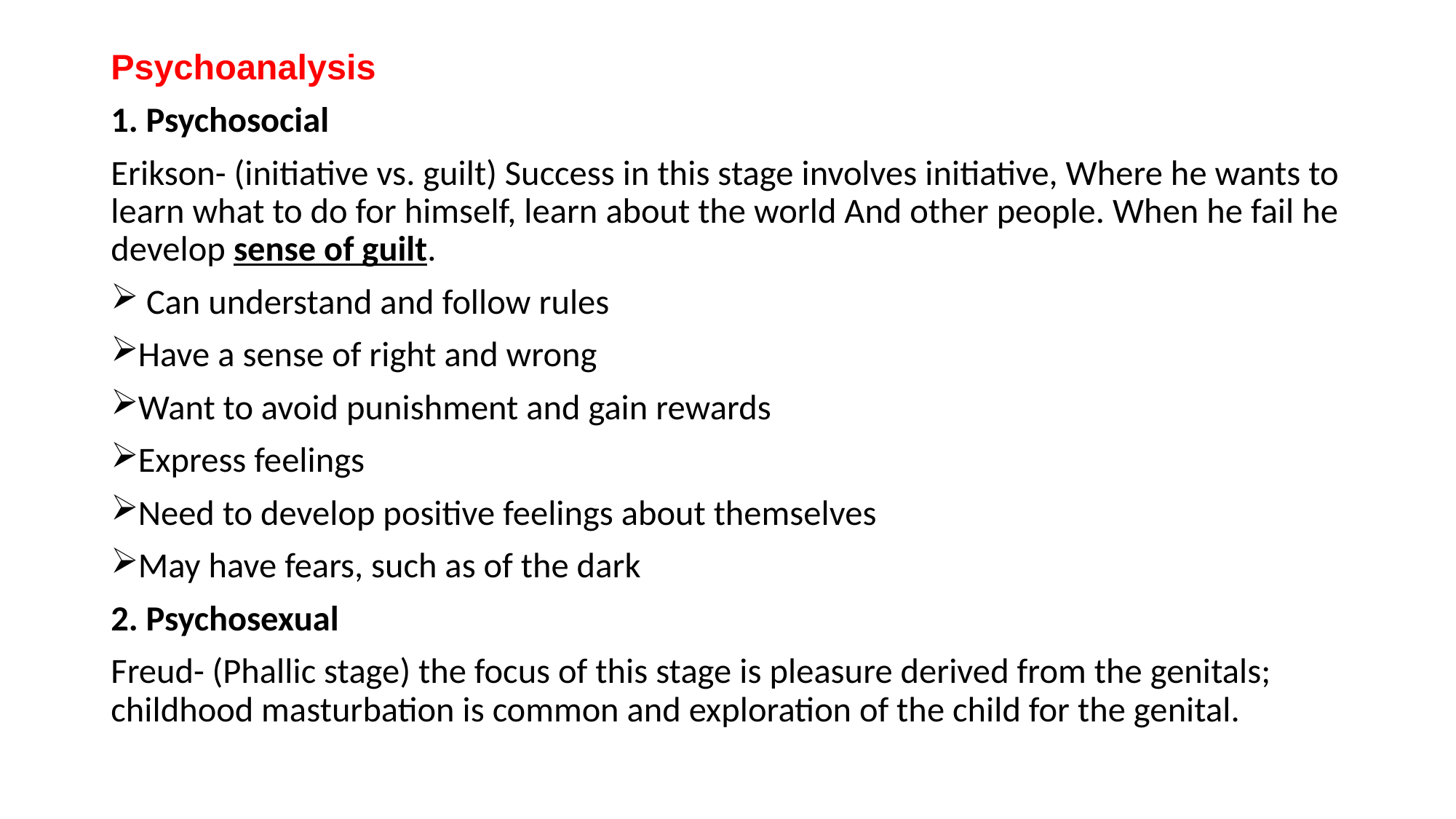

#
Psychoanalysis
1. Psychosocial
Erikson- (initiative vs. guilt) Success in this stage involves initiative, Where he wants to learn what to do for himself, learn about the world And other people. When he fail he develop sense of guilt.
 Can understand and follow rules
Have a sense of right and wrong
Want to avoid punishment and gain rewards
Express feelings
Need to develop positive feelings about themselves
May have fears, such as of the dark
2. Psychosexual
Freud- (Phallic stage) the focus of this stage is pleasure derived from the genitals; childhood masturbation is common and exploration of the child for the genital.